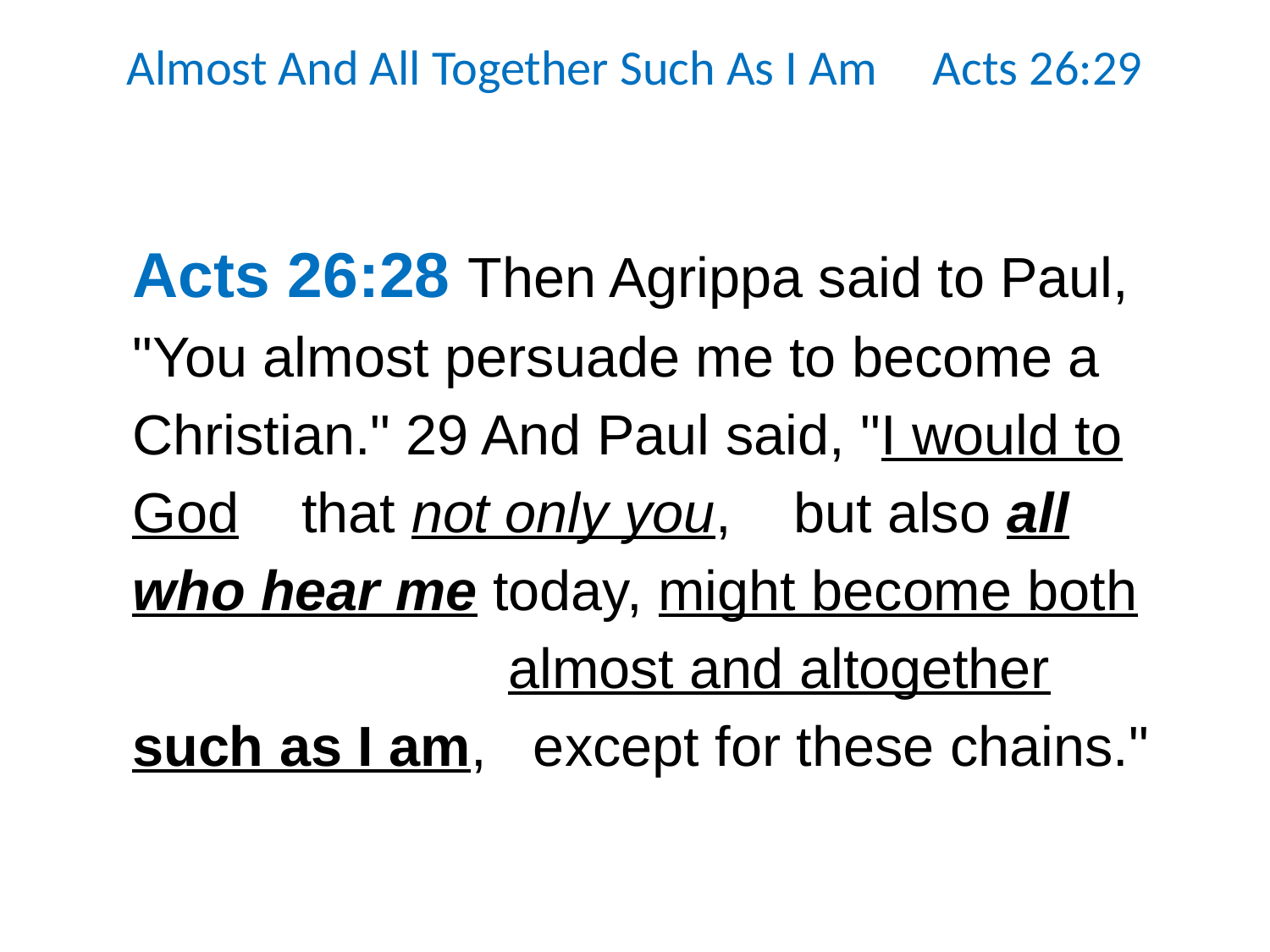

Almost And All Together Such As I Am     Acts 26:29
Acts 26:28 Then Agrippa said to Paul, "You almost persuade me to become a Christian." 29 And Paul said, "I would to God    that not only you,    but also all who hear me today, might become both                          almost and altogether  such as I am,   except for these chains."